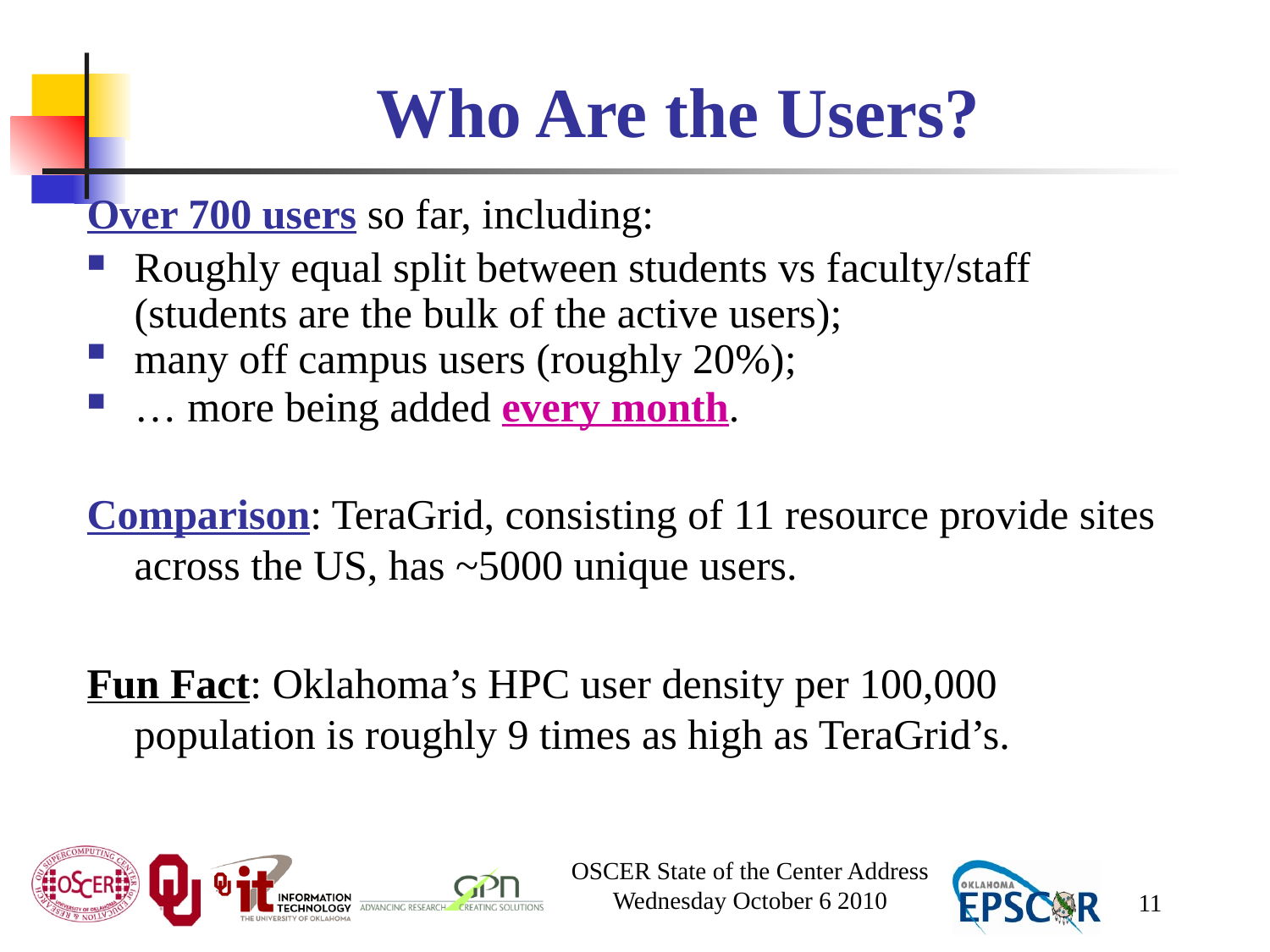

# Who Are the Users?
Over 700 users so far, including:
Roughly equal split between students vs faculty/staff (students are the bulk of the active users);
many off campus users (roughly 20%);
… more being added every month.

Comparison: TeraGrid, consisting of 11 resource provide sites across the US, has ~5000 unique users.

Fun Fact: Oklahoma’s HPC user density per 100,000 population is roughly 9 times as high as TeraGrid’s.
OSCER State of the Center Address
Wednesday October 6 2010
11